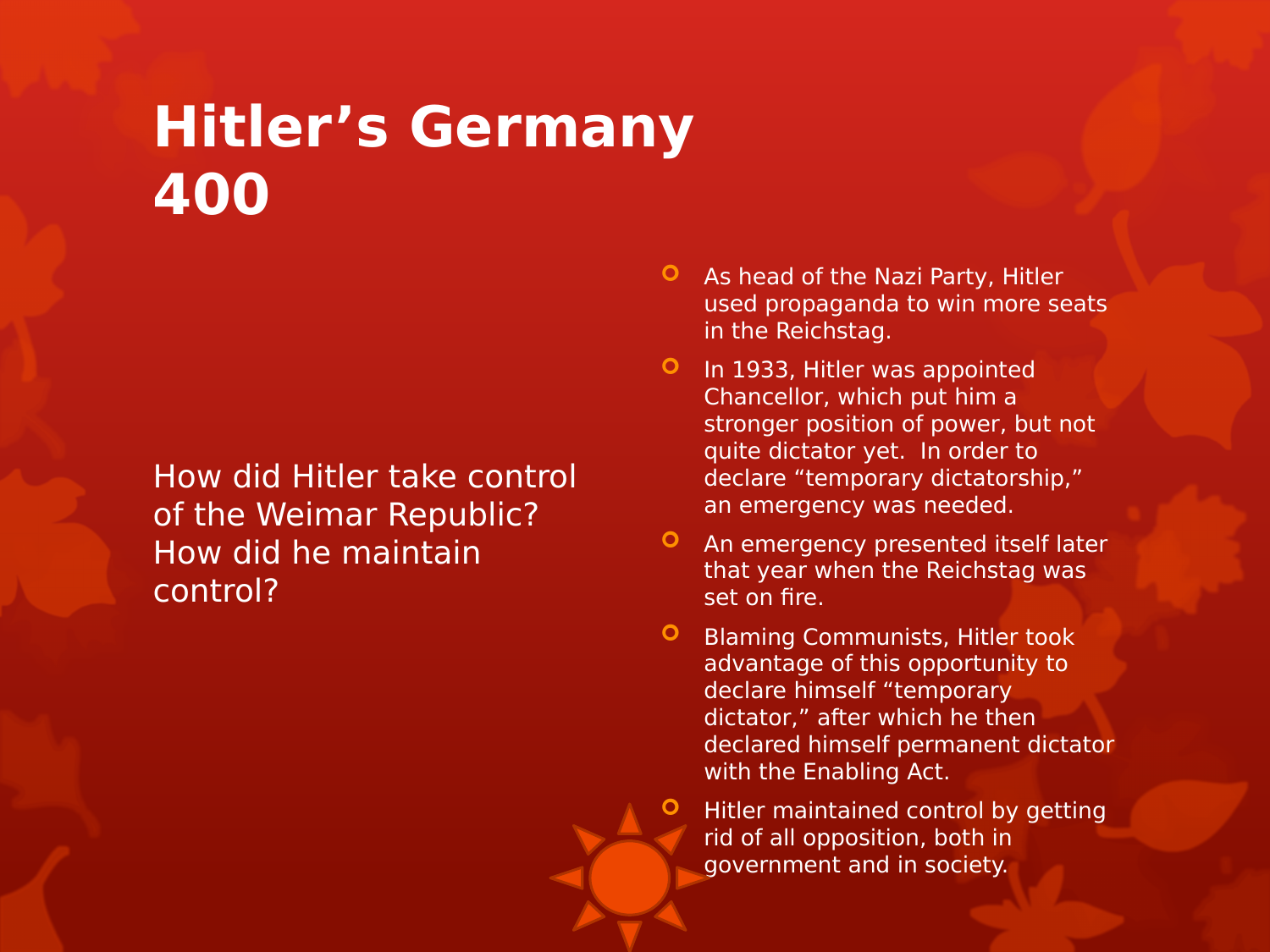

# Hitler’s Germany 400
As head of the Nazi Party, Hitler used propaganda to win more seats in the Reichstag.
In 1933, Hitler was appointed Chancellor, which put him a stronger position of power, but not quite dictator yet.  In order to declare “temporary dictatorship,” an emergency was needed.
An emergency presented itself later that year when the Reichstag was set on fire.
Blaming Communists, Hitler took advantage of this opportunity to declare himself “temporary dictator,” after which he then declared himself permanent dictator with the Enabling Act.
Hitler maintained control by getting rid of all opposition, both in government and in society.
How did Hitler take control of the Weimar Republic?  How did he maintain control?